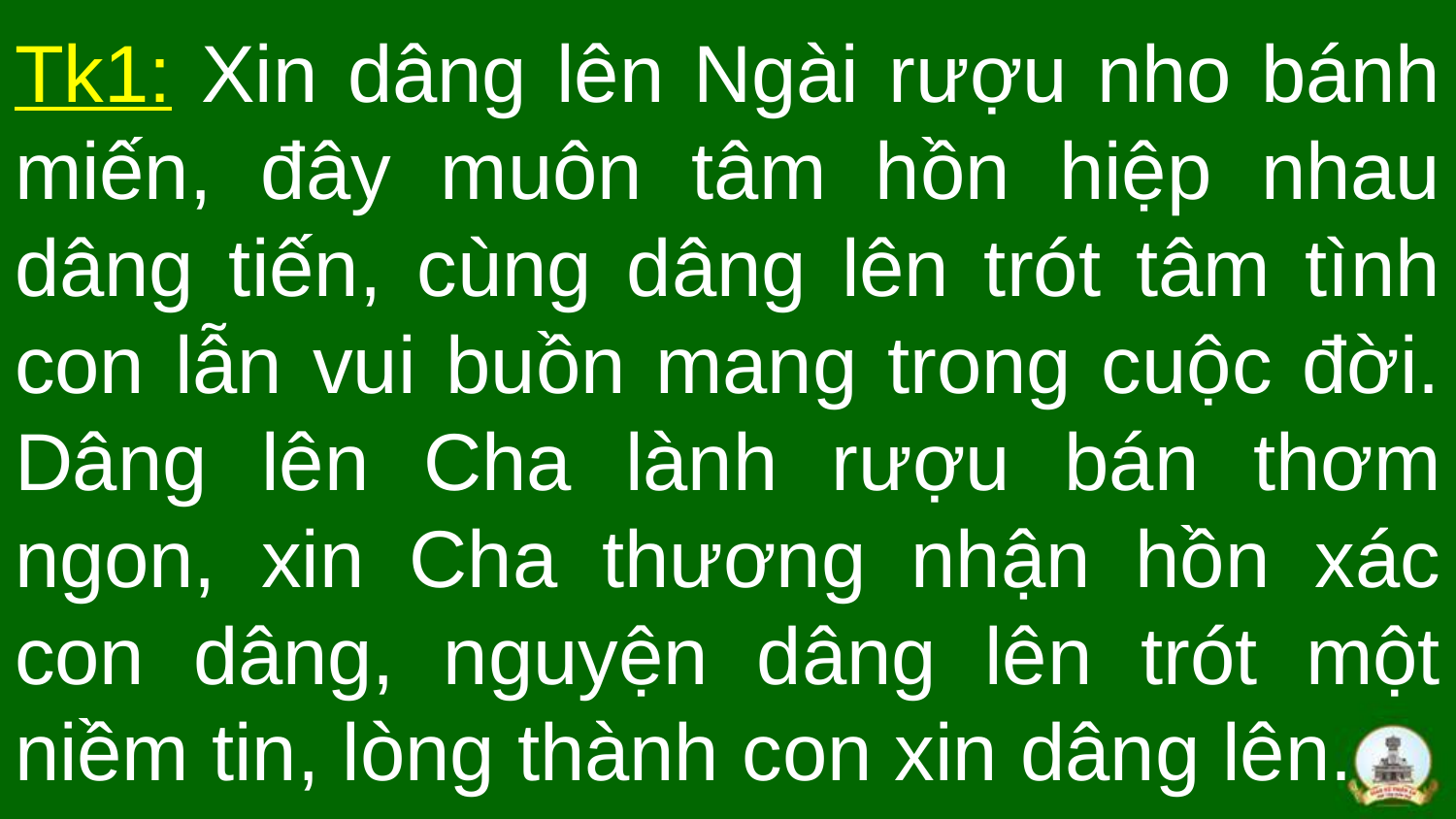

# Tk1: Xin dâng lên Ngài rượu nho bánh miến, đây muôn tâm hồn hiệp nhau dâng tiến, cùng dâng lên trót tâm tình con lẫn vui buồn mang trong cuộc đời. Dâng lên Cha lành rượu bán thơm ngon, xin Cha thương nhận hồn xác con dâng, nguyện dâng lên trót một niềm tin, lòng thành con xin dâng lên.